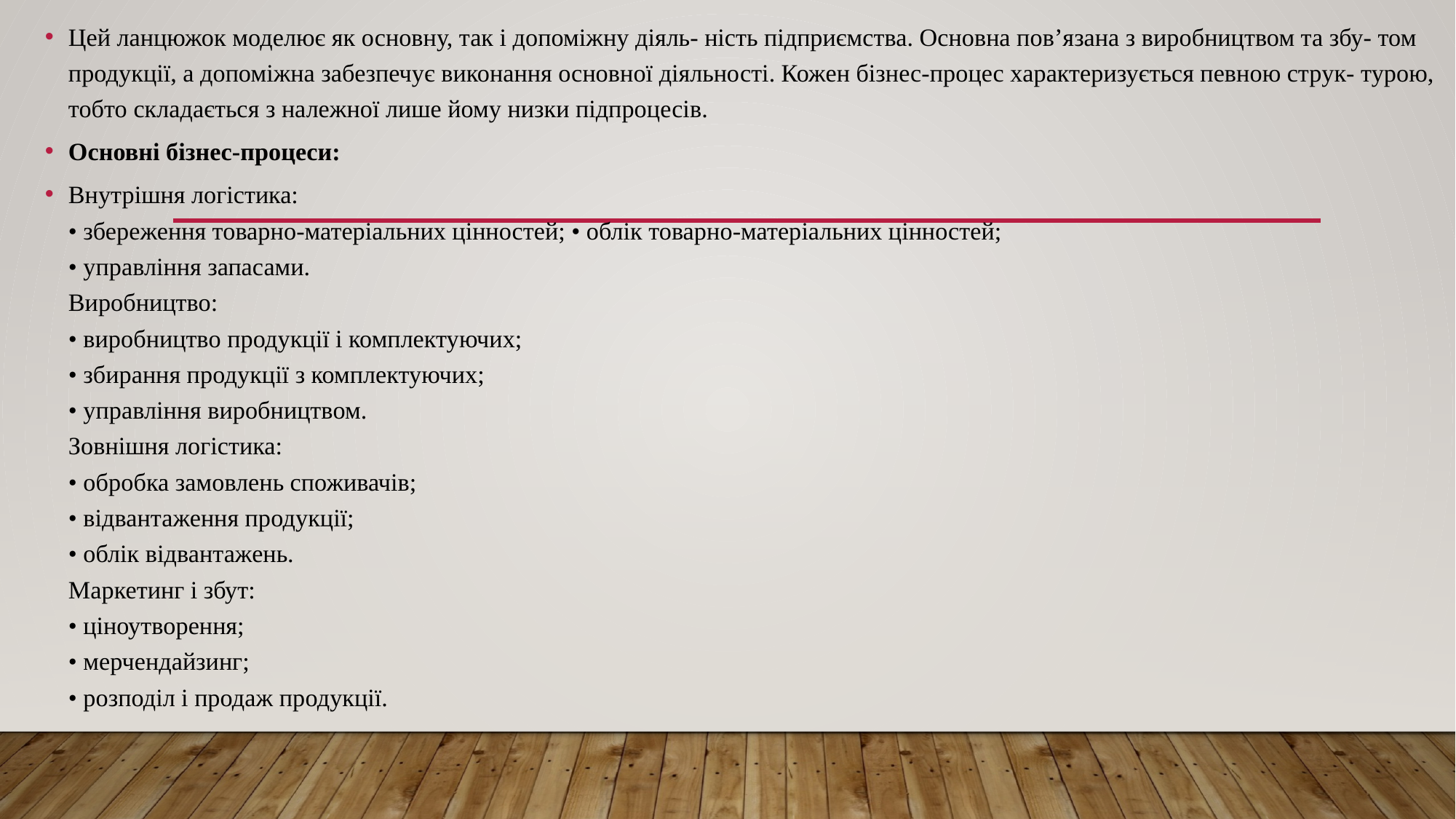

Цей ланцюжок моделює як основну, так і допоміжну діяль- ність підприємства. Основна пов’язана з виробництвом та збу- том продукції, а допоміжна забезпечує виконання основної діяльності. Кожен бізнес-процес характеризується певною струк- турою, тобто складається з належної лише йому низки підпроцесів.
Основні бізнес-процеси:
Внутрішня логістика:
• збереження товарно-матеріальних цінностей; • облік товарно-матеріальних цінностей;
• управління запасами.
Виробництво:
• виробництво продукції і комплектуючих;
• збирання продукції з комплектуючих;
• управління виробництвом.
Зовнішня логістика:
• обробка замовлень споживачів;
• відвантаження продукції;
• облік відвантажень.
Маркетинг і збут:
• ціноутворення;
• мерчендайзинг;
• розподіл і продаж продукції.